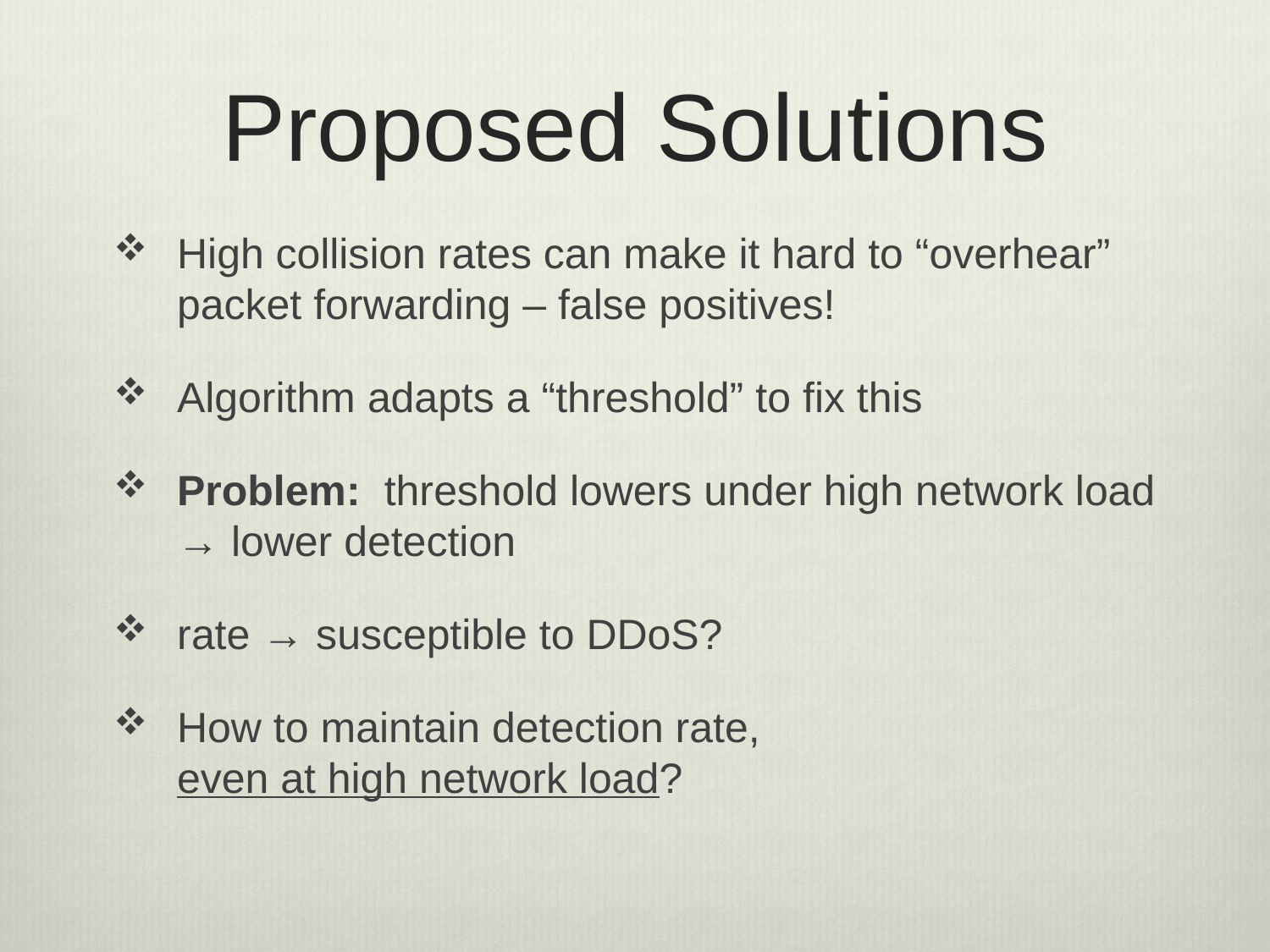

# Proposed Solutions
High collision rates can make it hard to “overhear” packet forwarding – false positives!
Algorithm adapts a “threshold” to fix this
Problem:  threshold lowers under high network load
→ lower detection
rate → susceptible to DDoS?
How to maintain detection rate,
even at high network load?